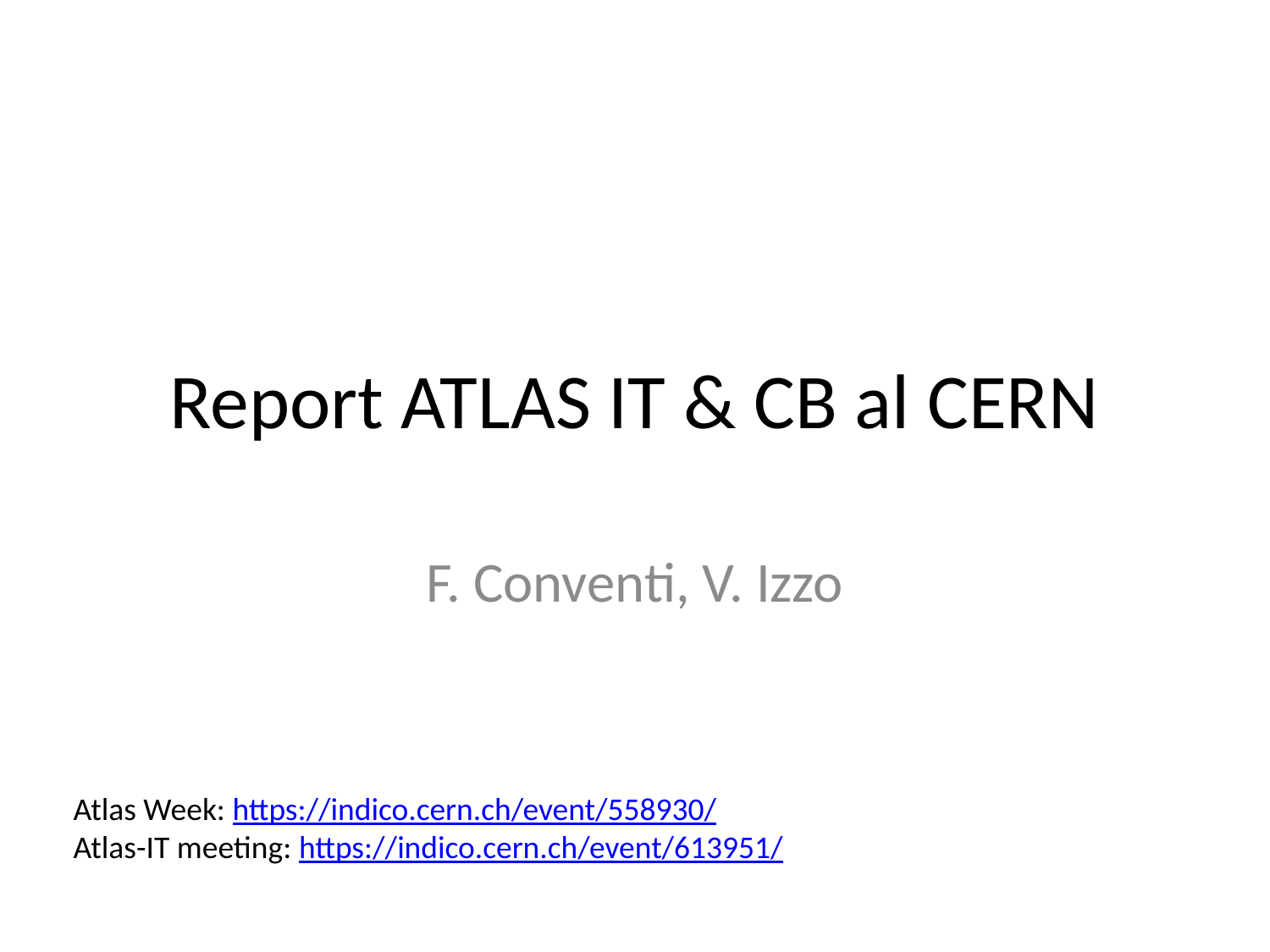

# Report ATLAS IT & CB al CERN
F. Conventi, V. Izzo
Atlas Week: https://indico.cern.ch/event/558930/
Atlas-IT meeting: https://indico.cern.ch/event/613951/